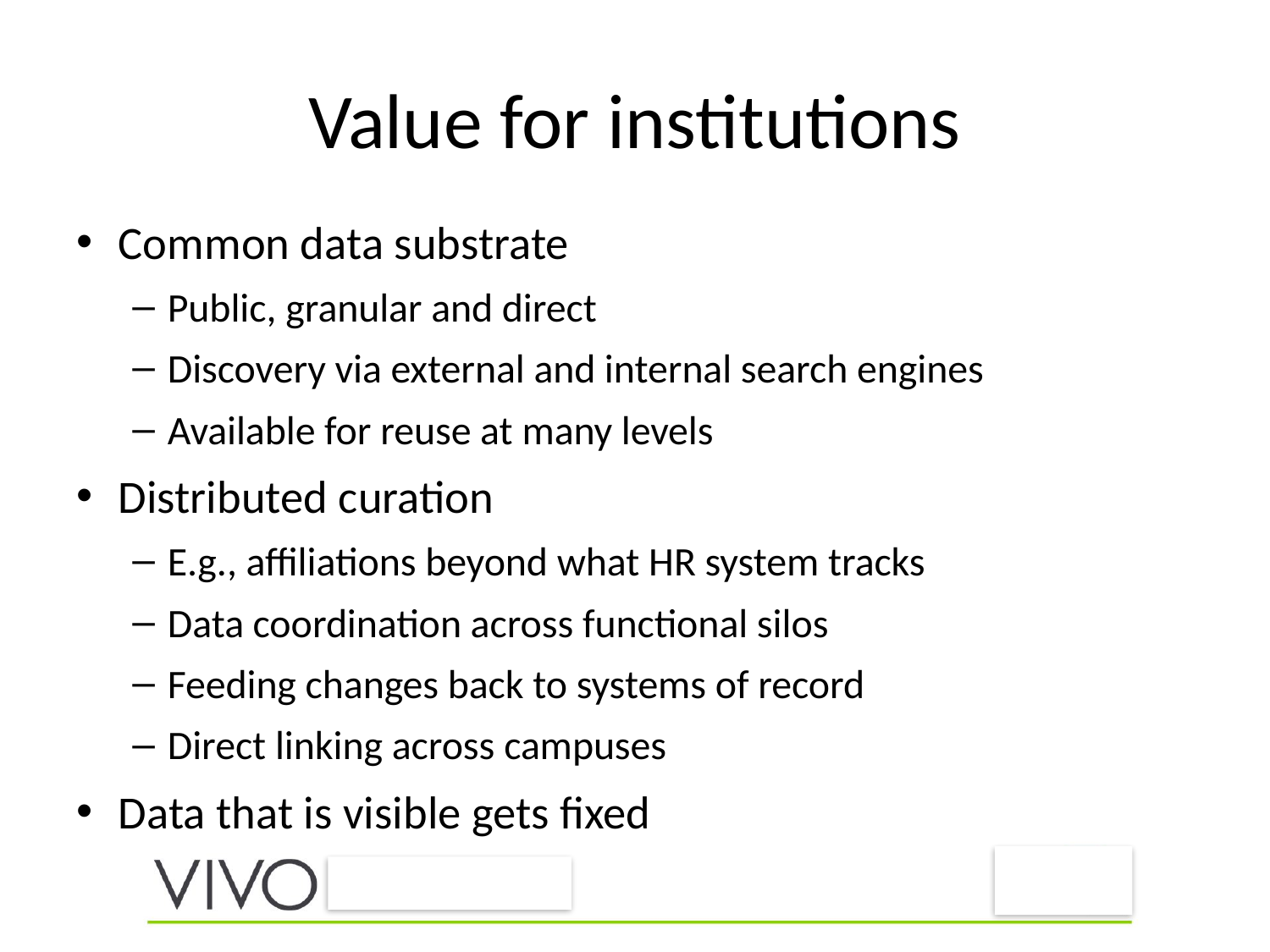

# Value for institutions
Common data substrate
Public, granular and direct
Discovery via external and internal search engines
Available for reuse at many levels
Distributed curation
E.g., affiliations beyond what HR system tracks
Data coordination across functional silos
Feeding changes back to systems of record
Direct linking across campuses
Data that is visible gets fixed